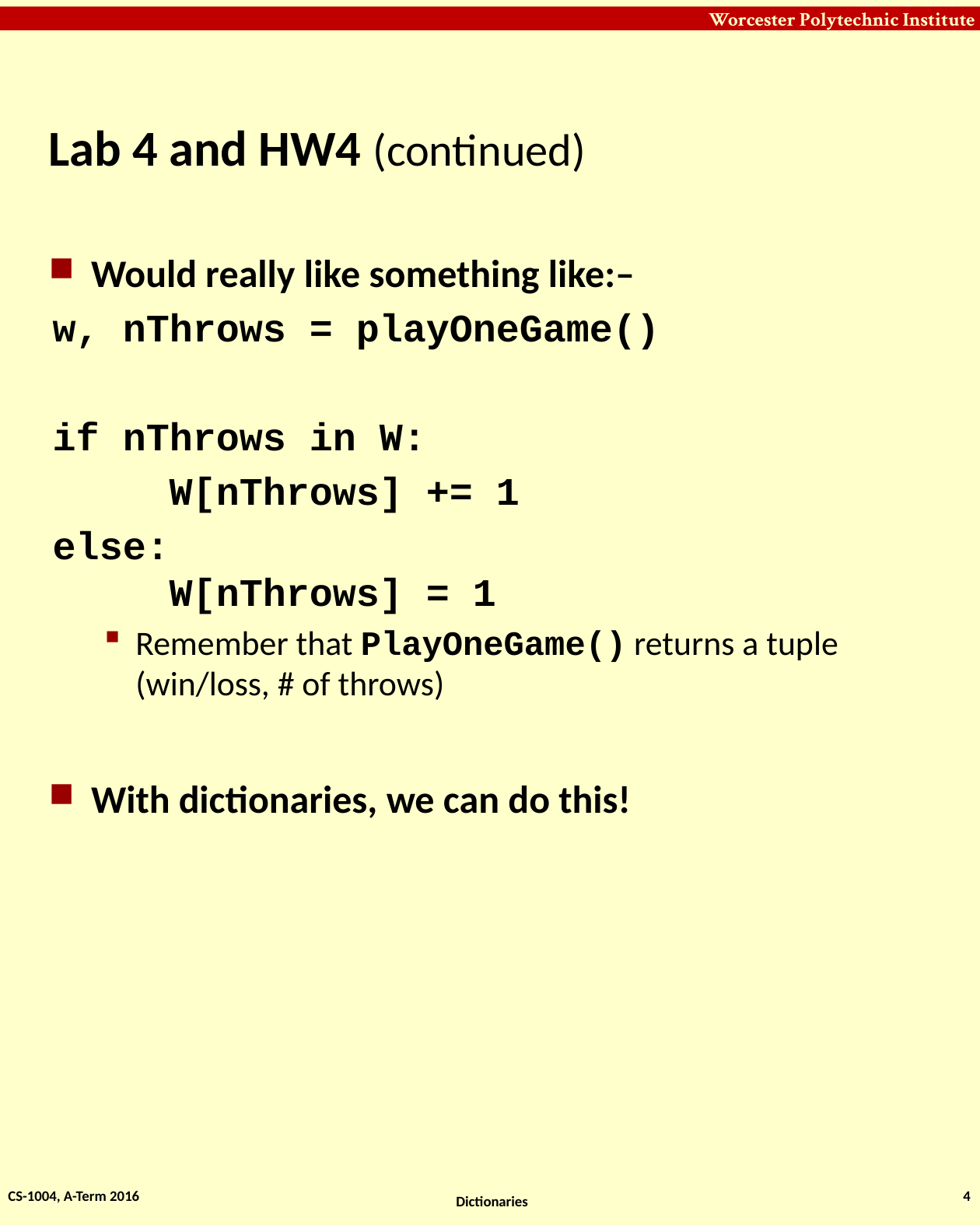

# Lab 4 and HW4 (continued)
Would really like something like:–
w, nThrows = playOneGame()

if nThrows in W:
	W[nThrows] += 1
else:
	W[nThrows] = 1
Remember that PlayOneGame() returns a tuple (win/loss, # of throws)

With dictionaries, we can do this!
CS-1004, A-Term 2016
4
Dictionaries